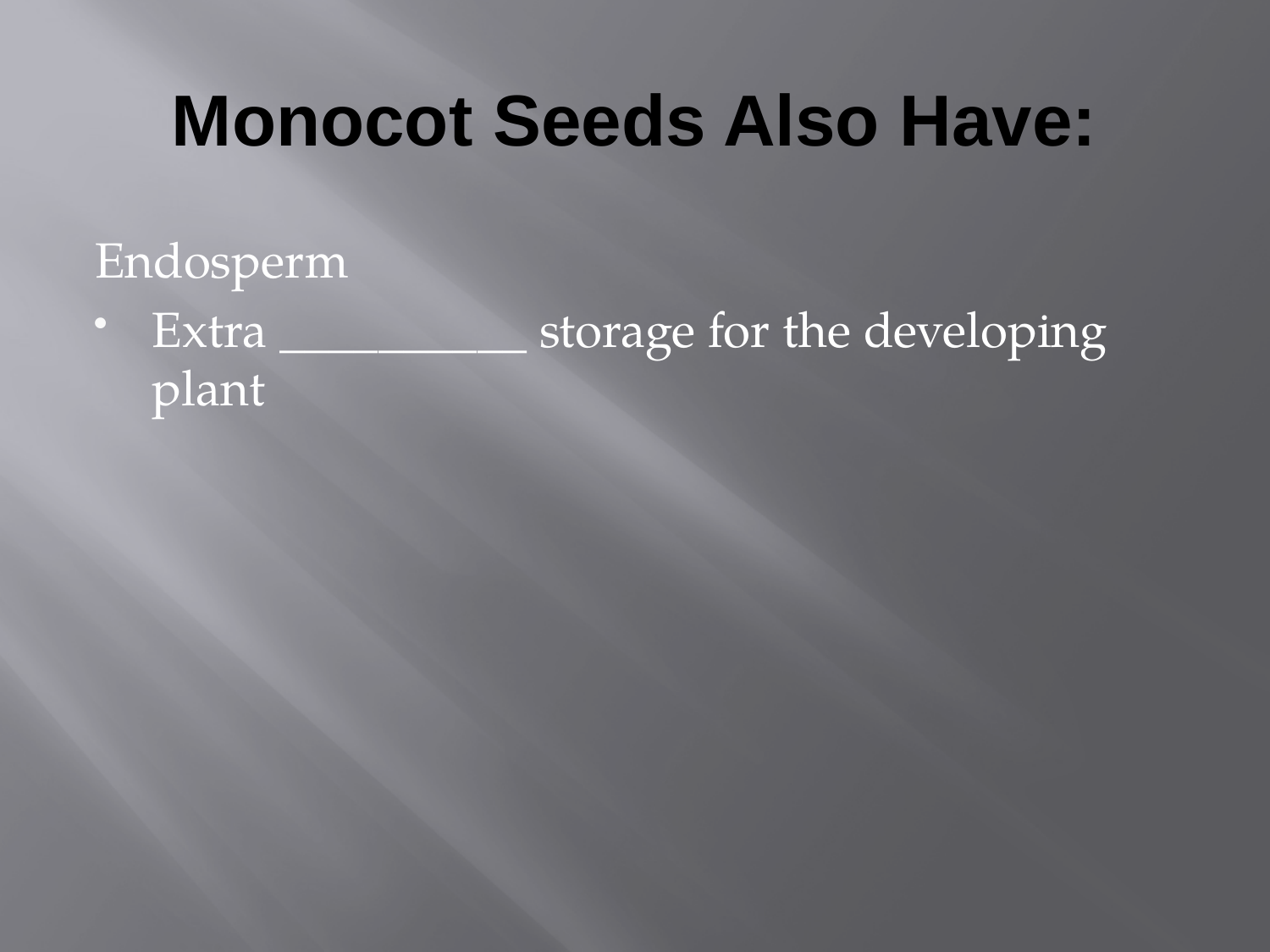

# Monocot Seeds Also Have:
Endosperm
Extra __________ storage for the developing plant